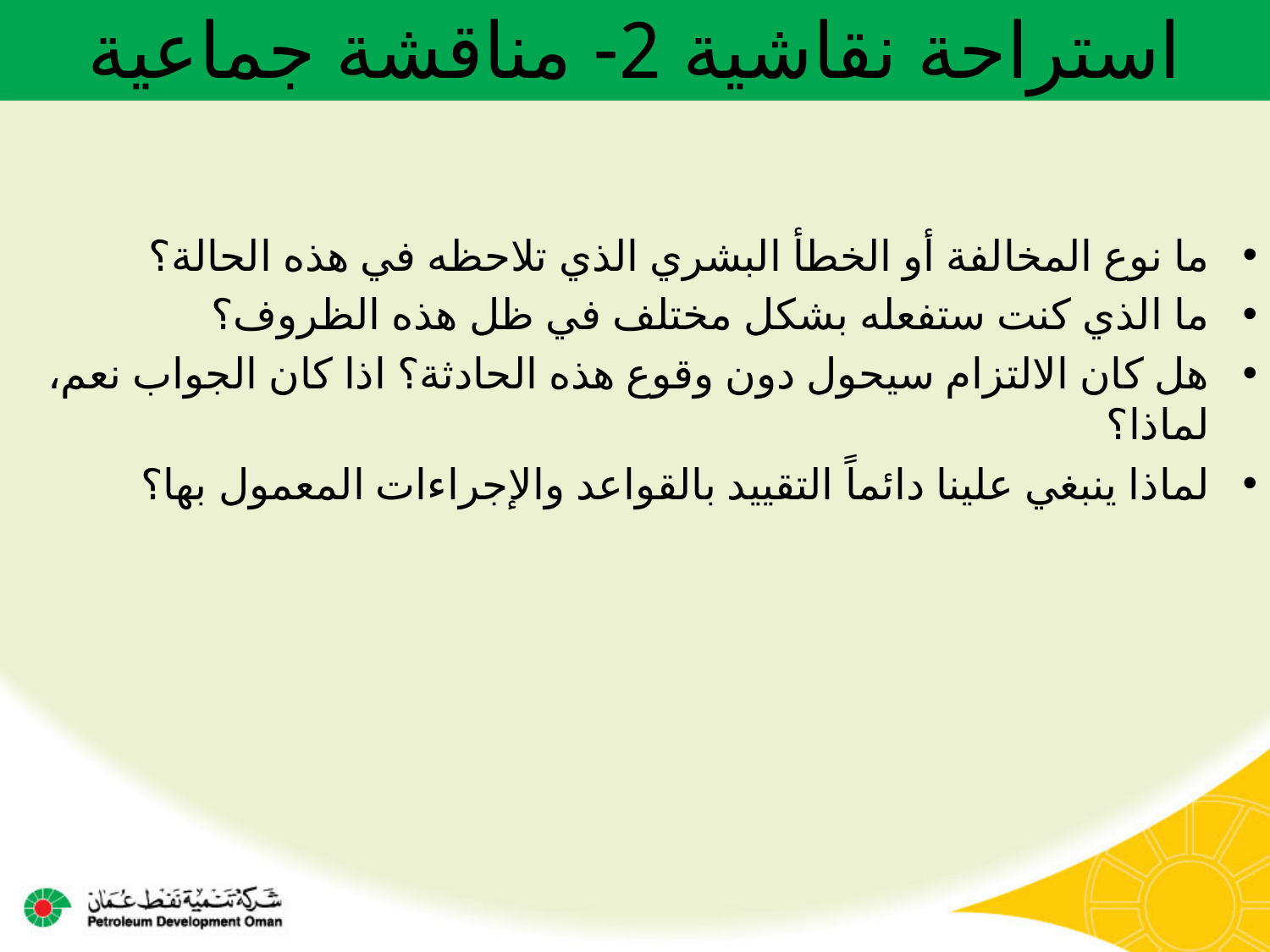

# استراحة نقاشية 2- مناقشة جماعية
ما نوع المخالفة أو الخطأ البشري الذي تلاحظه في هذه الحالة؟
ما الذي كنت ستفعله بشكل مختلف في ظل هذه الظروف؟
هل كان الالتزام سيحول دون وقوع هذه الحادثة؟ اذا كان الجواب نعم، لماذا؟
لماذا ينبغي علينا دائماً التقييد بالقواعد والإجراءات المعمول بها؟